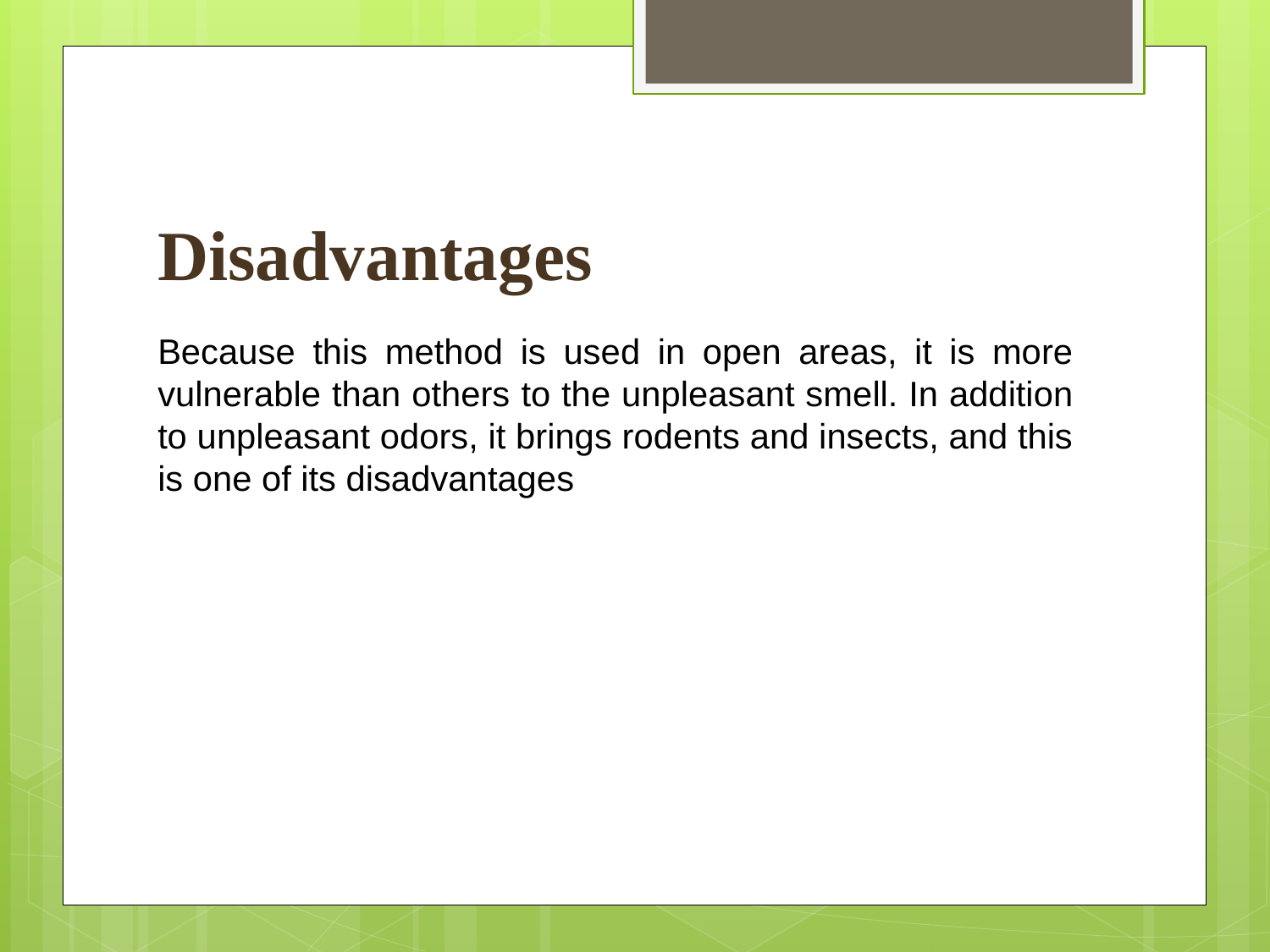

# Disadvantages
Because this method is used in open areas, it is more vulnerable than others to the unpleasant smell. In addition to unpleasant odors, it brings rodents and insects, and this is one of its disadvantages